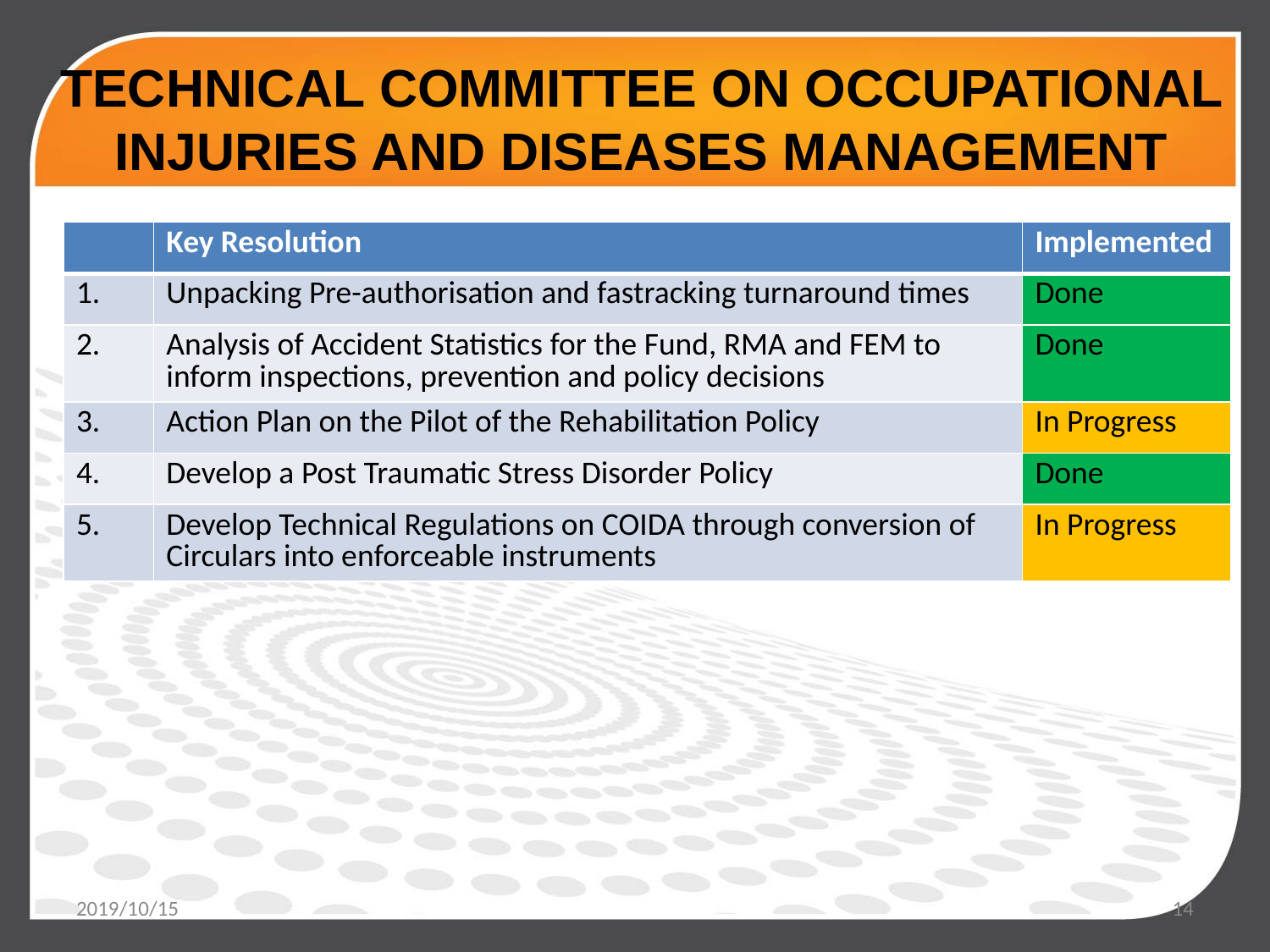

# TECHNICAL COMMITTEE ON OCCUPATIONAL INJURIES AND DISEASES MANAGEMENT
|  | Key Resolution | Implemented |
| --- | --- | --- |
| 1. | Unpacking Pre-authorisation and fastracking turnaround times | Done |
| 2. | Analysis of Accident Statistics for the Fund, RMA and FEM to inform inspections, prevention and policy decisions | Done |
| 3. | Action Plan on the Pilot of the Rehabilitation Policy | In Progress |
| 4. | Develop a Post Traumatic Stress Disorder Policy | Done |
| 5. | Develop Technical Regulations on COIDA through conversion of Circulars into enforceable instruments | In Progress |
2019/10/15
14